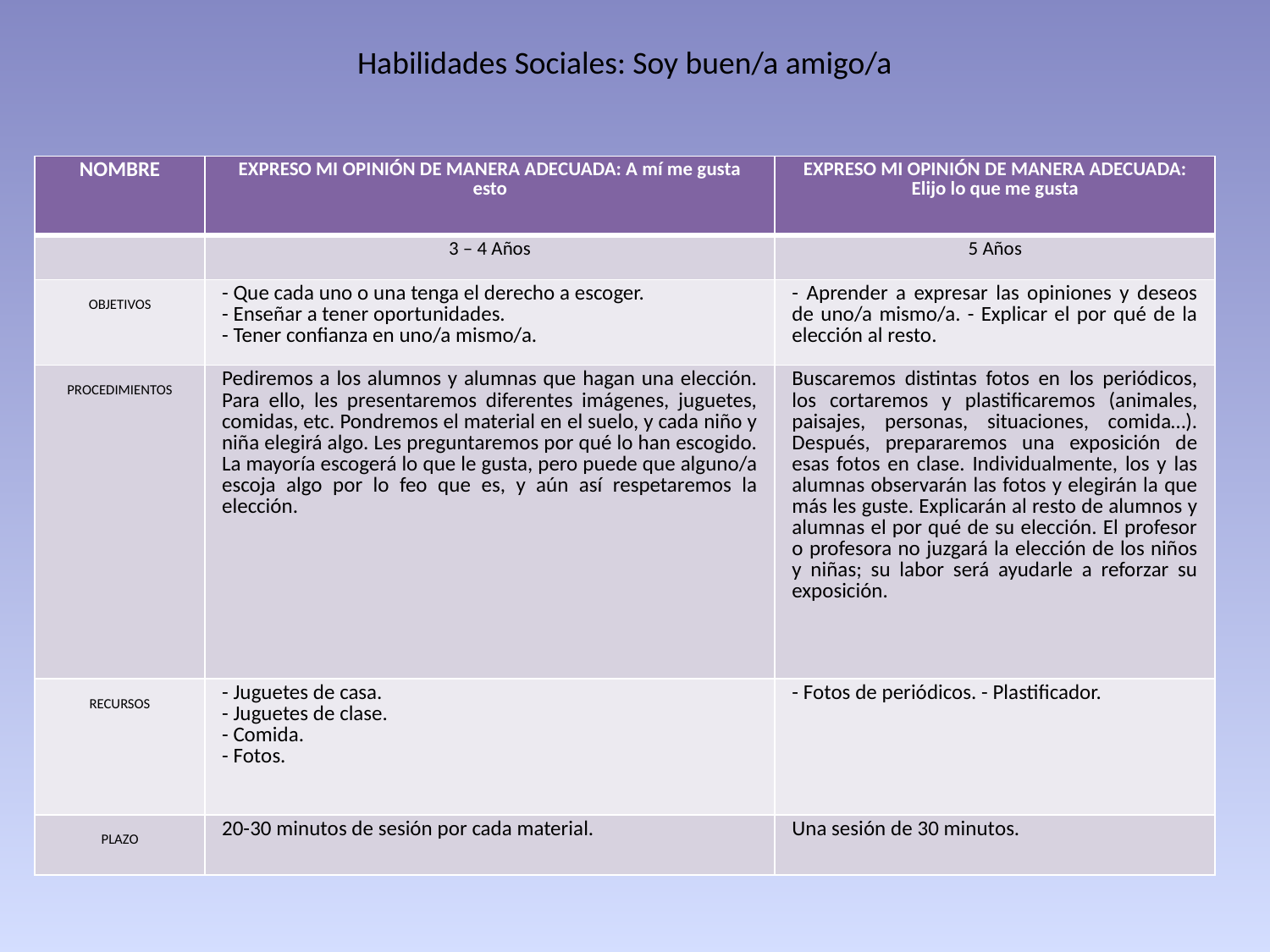

Habilidades Sociales: Soy buen/a amigo/a
| NOMBRE | EXPRESO MI OPINIÓN DE MANERA ADECUADA: A mí me gusta esto | EXPRESO MI OPINIÓN DE MANERA ADECUADA: Elijo lo que me gusta |
| --- | --- | --- |
|  | 3 – 4 Años | 5 Años |
| OBJETIVOS | - Que cada uno o una tenga el derecho a escoger. - Enseñar a tener oportunidades. - Tener confianza en uno/a mismo/a. | - Aprender a expresar las opiniones y deseos de uno/a mismo/a. - Explicar el por qué de la elección al resto. |
| PROCEDIMIENTOS | Pediremos a los alumnos y alumnas que hagan una elección. Para ello, les presentaremos diferentes imágenes, juguetes, comidas, etc. Pondremos el material en el suelo, y cada niño y niña elegirá algo. Les preguntaremos por qué lo han escogido. La mayoría escogerá lo que le gusta, pero puede que alguno/a escoja algo por lo feo que es, y aún así respetaremos la elección. | Buscaremos distintas fotos en los periódicos, los cortaremos y plastificaremos (animales, paisajes, personas, situaciones, comida…). Después, prepararemos una exposición de esas fotos en clase. Individualmente, los y las alumnas observarán las fotos y elegirán la que más les guste. Explicarán al resto de alumnos y alumnas el por qué de su elección. El profesor o profesora no juzgará la elección de los niños y niñas; su labor será ayudarle a reforzar su exposición. |
| RECURSOS | - Juguetes de casa. - Juguetes de clase. - Comida. - Fotos. | - Fotos de periódicos. - Plastificador. |
| PLAZO | 20-30 minutos de sesión por cada material. | Una sesión de 30 minutos. |